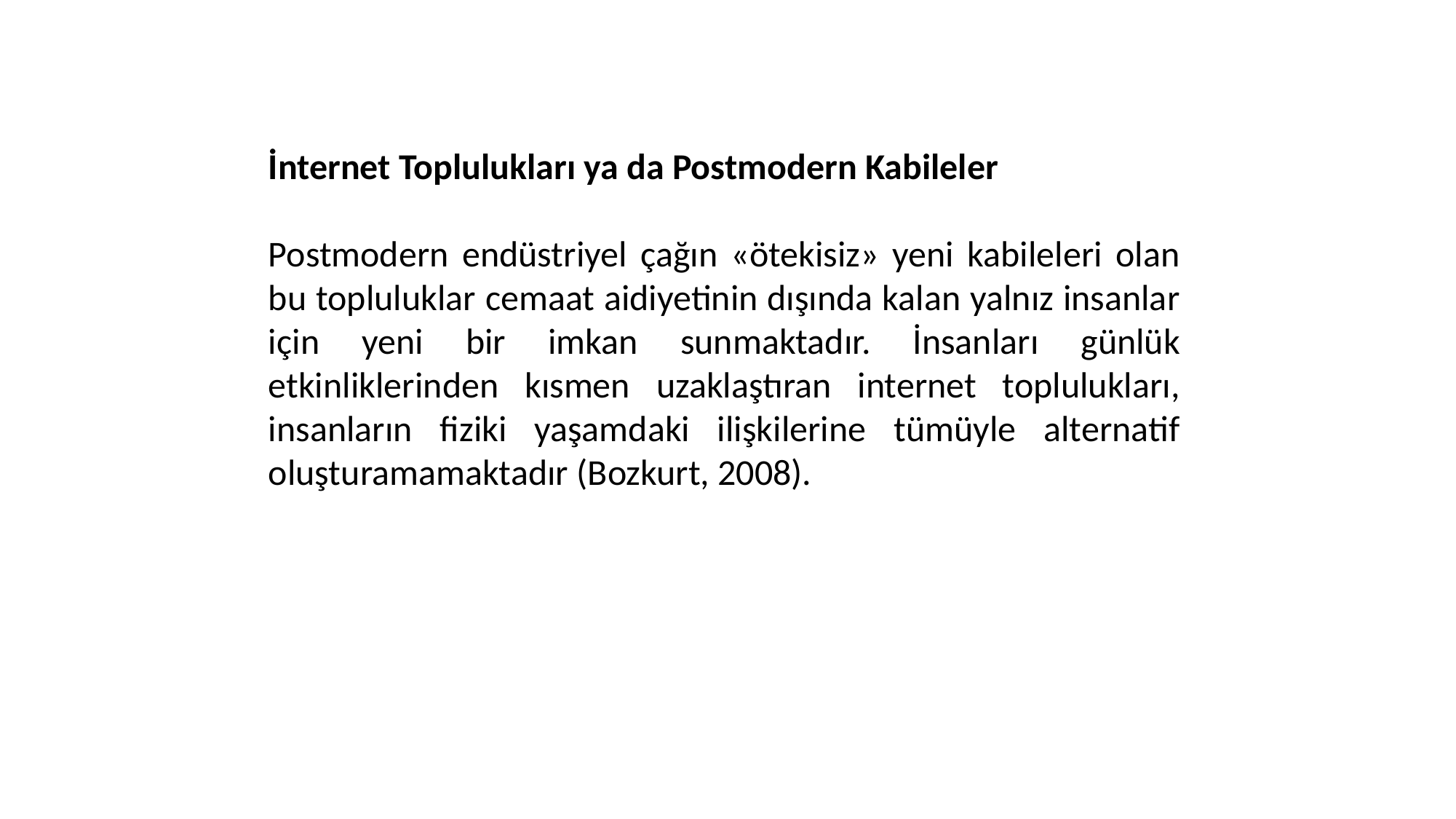

İnternet Toplulukları ya da Postmodern Kabileler

Postmodern endüstriyel çağın «ötekisiz» yeni kabileleri olan bu topluluklar cemaat aidiyetinin dışında kalan yalnız insanlar için yeni bir imkan sunmaktadır. İnsanları günlük etkinliklerinden kısmen uzaklaştıran internet toplulukları, insanların fiziki yaşamdaki ilişkilerine tümüyle alternatif oluşturamamaktadır (Bozkurt, 2008).